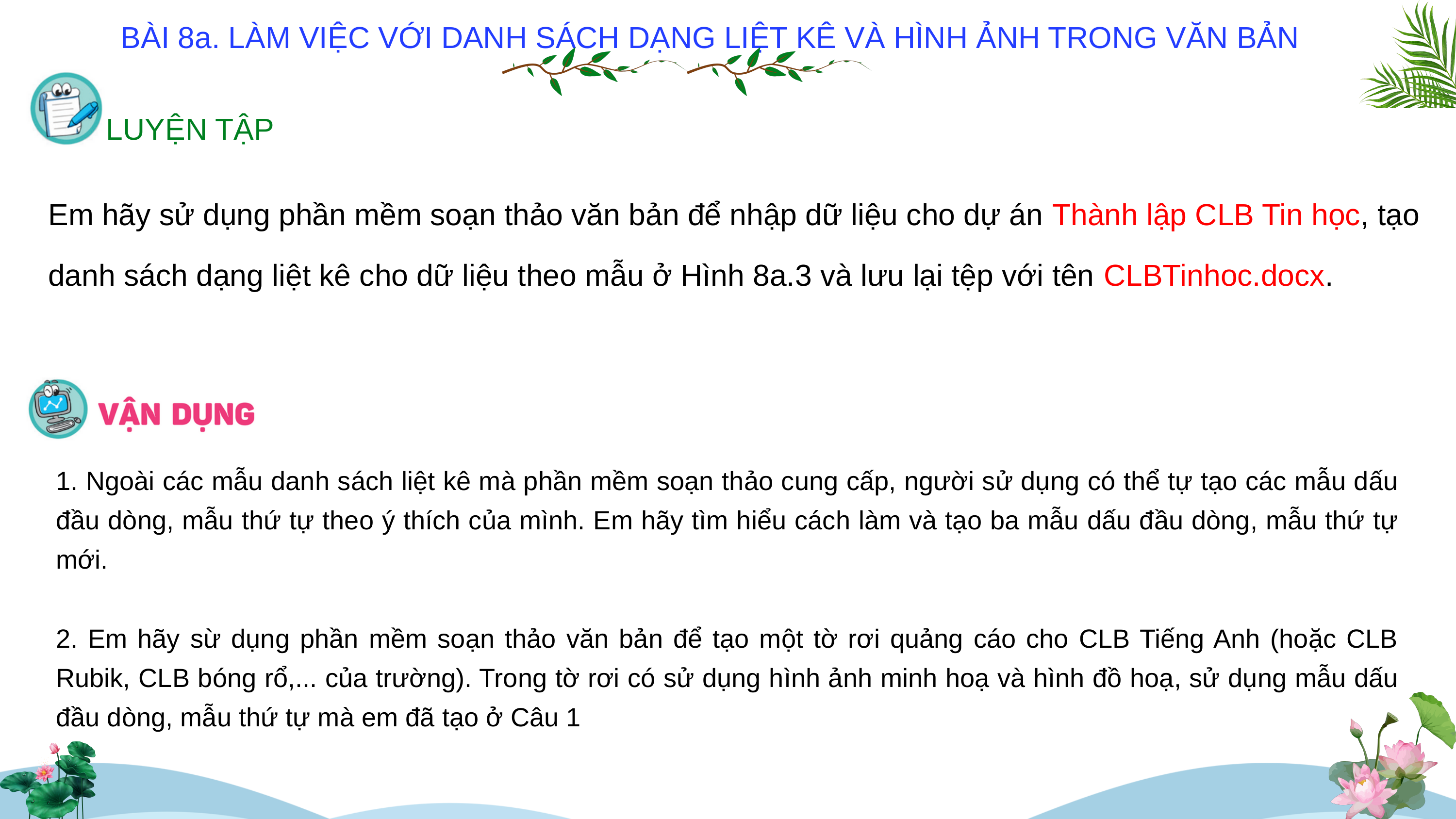

BÀI 8a. LÀM VIỆC VỚI DANH SÁCH DẠNG LIỆT KÊ VÀ HÌNH ẢNH TRONG VĂN BẢN

LUYỆN TẬP
Em hãy sử dụng phần mềm soạn thảo văn bản để nhập dữ liệu cho dự án Thành lập CLB Tin học, tạo danh sách dạng liệt kê cho dữ liệu theo mẫu ở Hình 8a.3 và lưu lại tệp với tên CLBTinhoc.docx.

1. Ngoài các mẫu danh sách liệt kê mà phần mềm soạn thảo cung cấp, người sử dụng có thể tự tạo các mẫu dấu đầu dòng, mẫu thứ tự theo ý thích của mình. Em hãy tìm hiểu cách làm và tạo ba mẫu dấu đầu dòng, mẫu thứ tự mới.

2. Em hãy sừ dụng phần mềm soạn thảo văn bản để tạo một tờ rơi quảng cáo cho CLB Tiếng Anh (hoặc CLB Rubik, CLB bóng rổ,... của trường). Trong tờ rơi có sử dụng hình ảnh minh hoạ và hình đồ hoạ, sử dụng mẫu dấu đầu dòng, mẫu thứ tự mà em đã tạo ở Câu 1